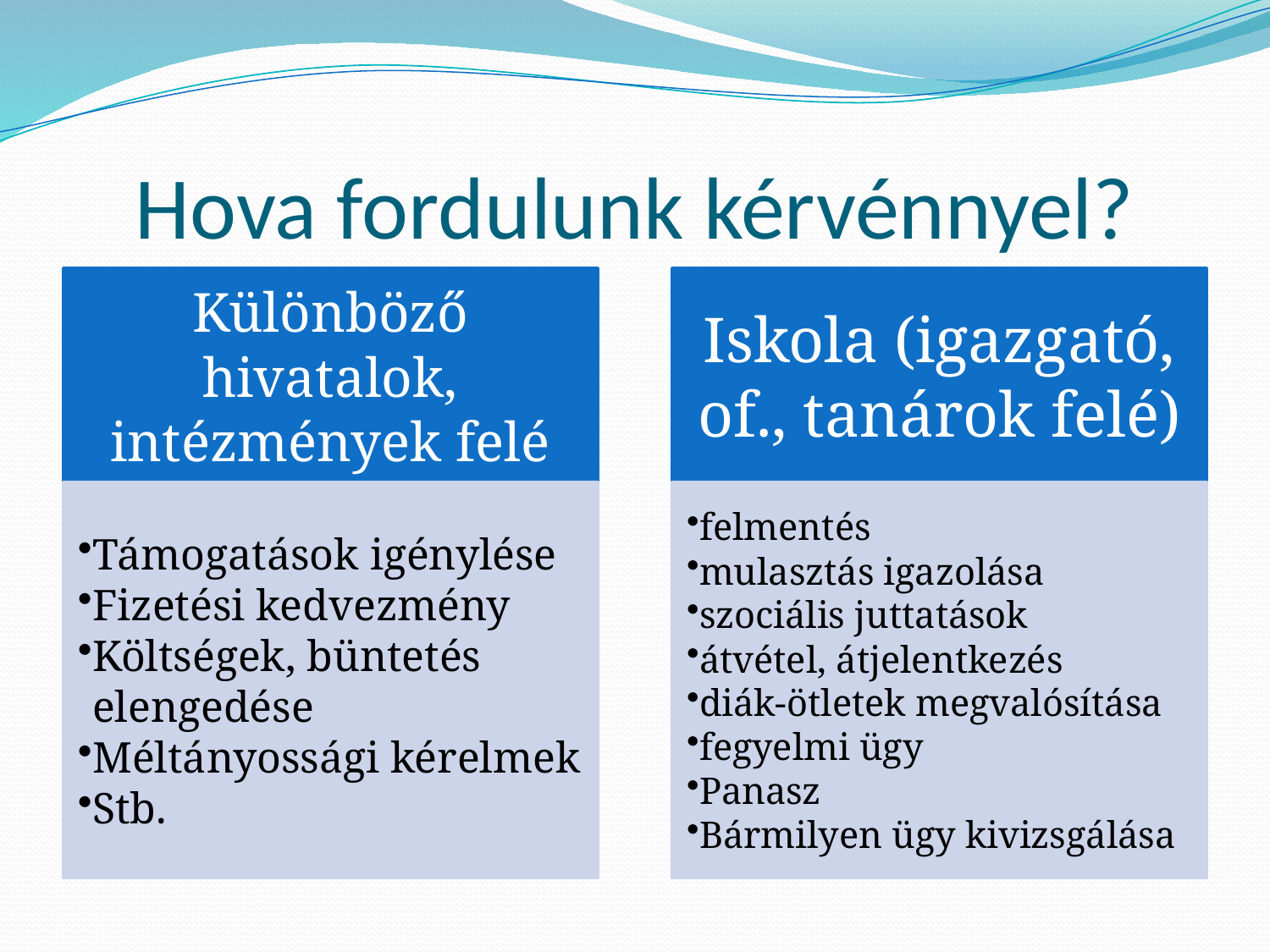

# Hova fordulunk kérvénnyel?
Különböző hivatalok, intézmények felé
Támogatások igénylése
Fizetési kedvezmény
Iskola (igazgató, of., tanárok felé)
felmentés
mulasztás igazolása
Költségek, büntetés elengedése
Méltányossági kérelmek
Stb.
szociális juttatások
átvétel, átjelentkezés
diák-ötletek megvalósítása
fegyelmi ügy
Panasz
Bármilyen ügy kivizsgálása